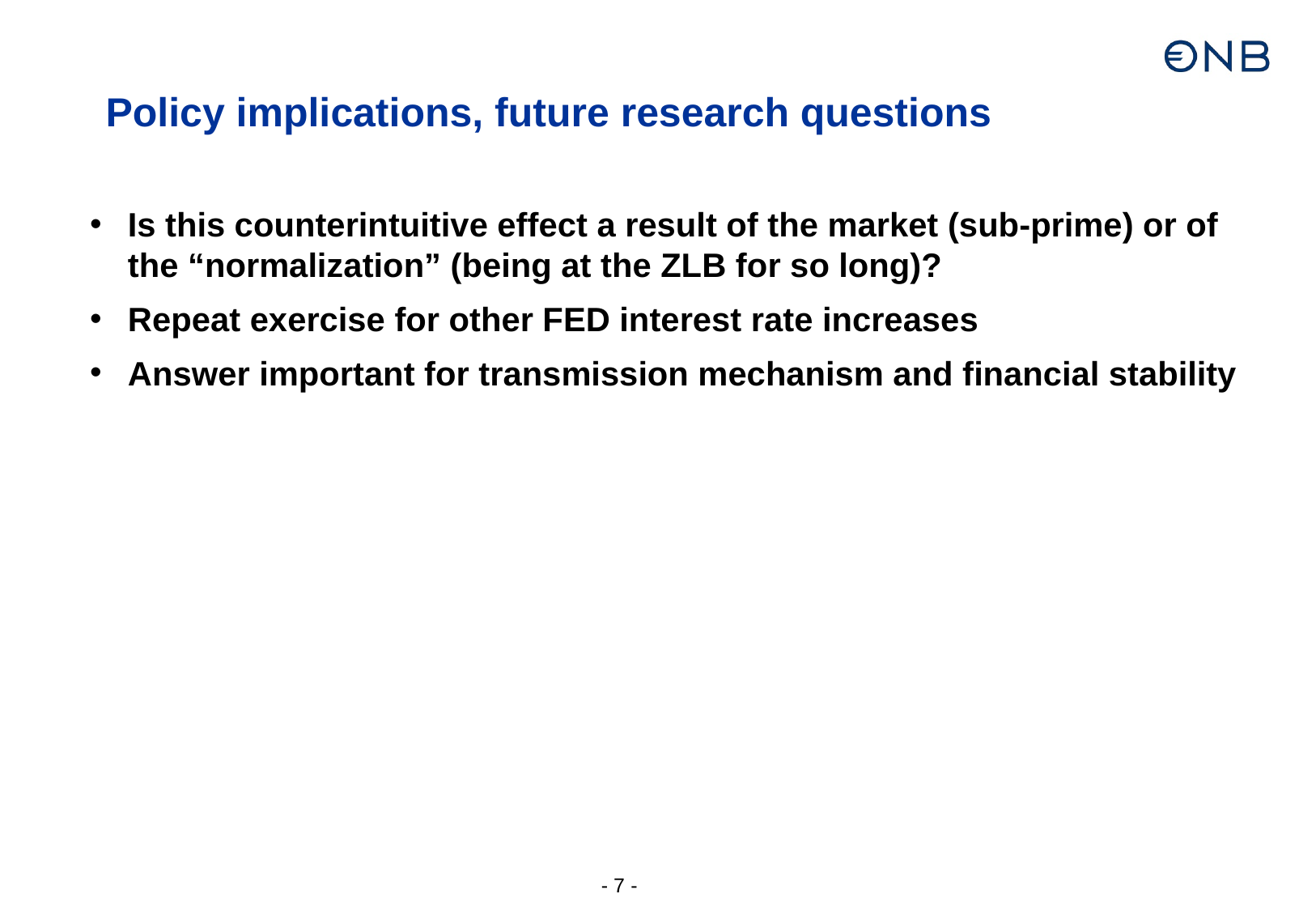

# Policy implications, future research questions
Is this counterintuitive effect a result of the market (sub-prime) or of the “normalization” (being at the ZLB for so long)?
Repeat exercise for other FED interest rate increases
Answer important for transmission mechanism and financial stability